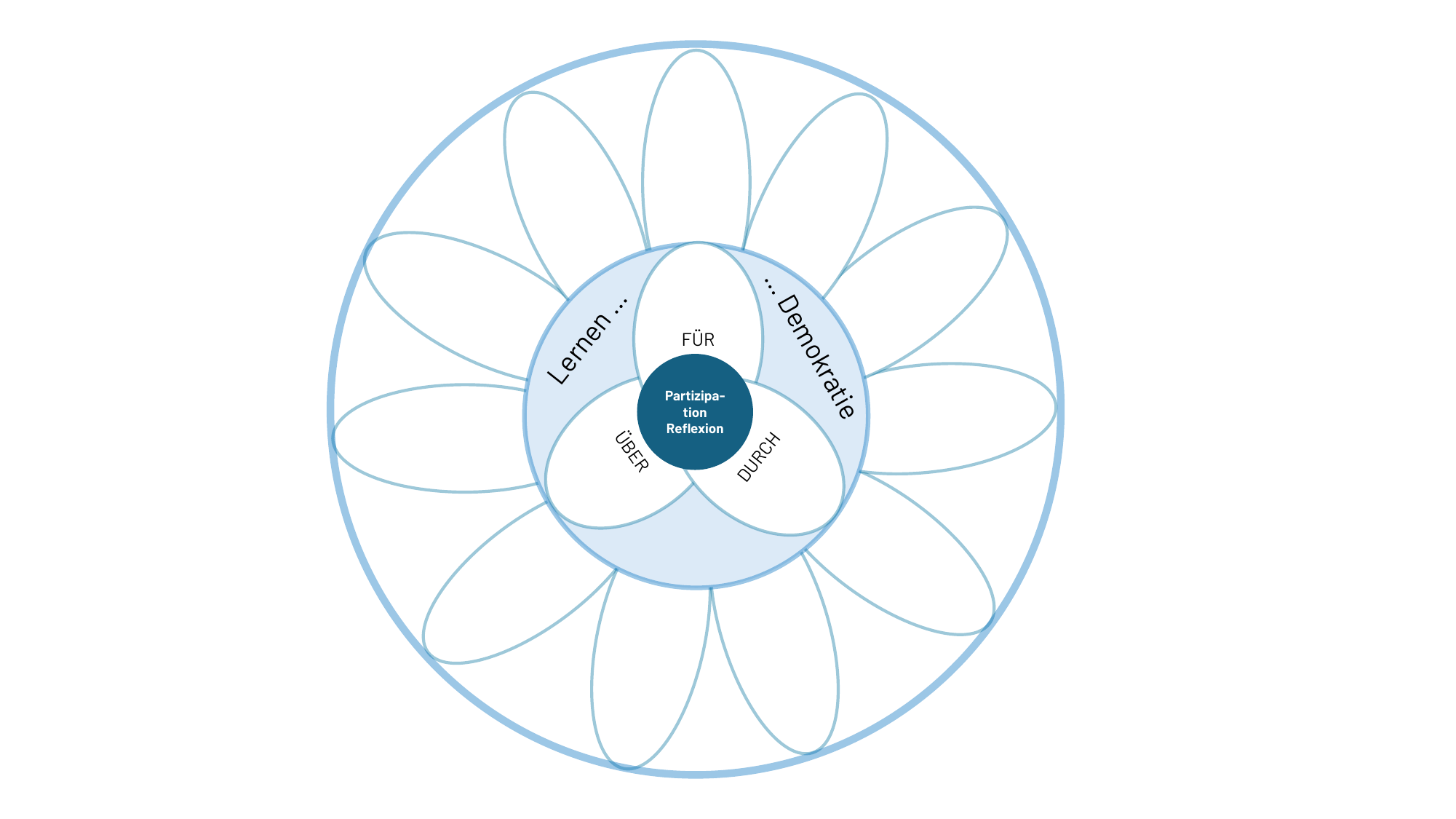

FÜR

Lernen …
… Demokratie
Partizipa-tion
Reflexion
ÜBER
DURCH